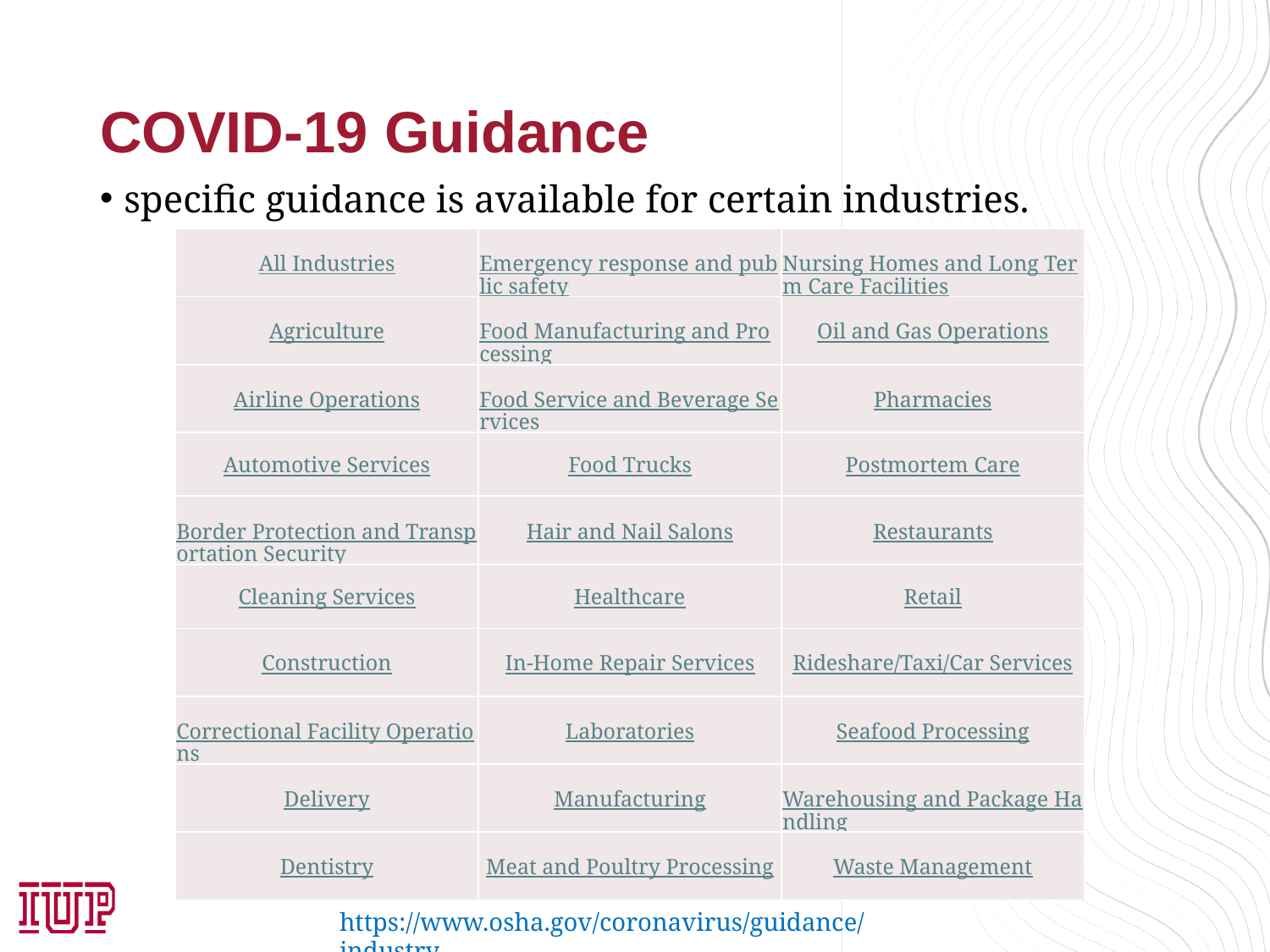

# COVID-19 Guidance
specific guidance is available for certain industries.
| All Industries | Emergency response and public safety | Nursing Homes and Long Term Care Facilities |
| --- | --- | --- |
| Agriculture | Food Manufacturing and Processing | Oil and Gas Operations |
| Airline Operations | Food Service and Beverage Services | Pharmacies |
| Automotive Services | Food Trucks | Postmortem Care |
| Border Protection and Transportation Security | Hair and Nail Salons | Restaurants |
| Cleaning Services | Healthcare | Retail |
| Construction | In-Home Repair Services | Rideshare/Taxi/Car Services |
| Correctional Facility Operations | Laboratories | Seafood Processing |
| Delivery | Manufacturing | Warehousing and Package Handling |
| Dentistry | Meat and Poultry Processing | Waste Management |
https://www.osha.gov/coronavirus/guidance/industry